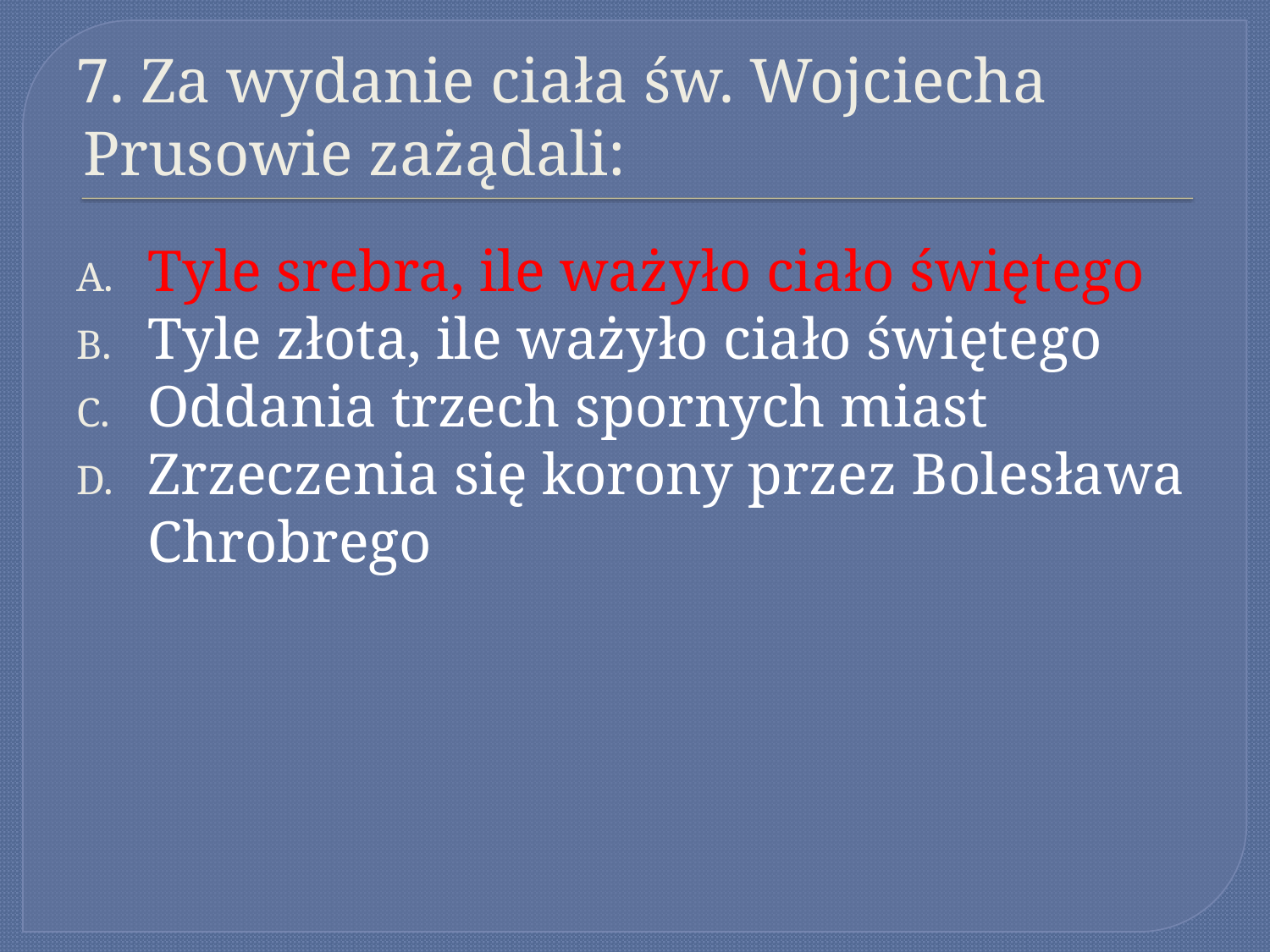

# 7. Za wydanie ciała św. Wojciecha Prusowie zażądali:
Tyle srebra, ile ważyło ciało świętego
Tyle złota, ile ważyło ciało świętego
Oddania trzech spornych miast
Zrzeczenia się korony przez Bolesława Chrobrego